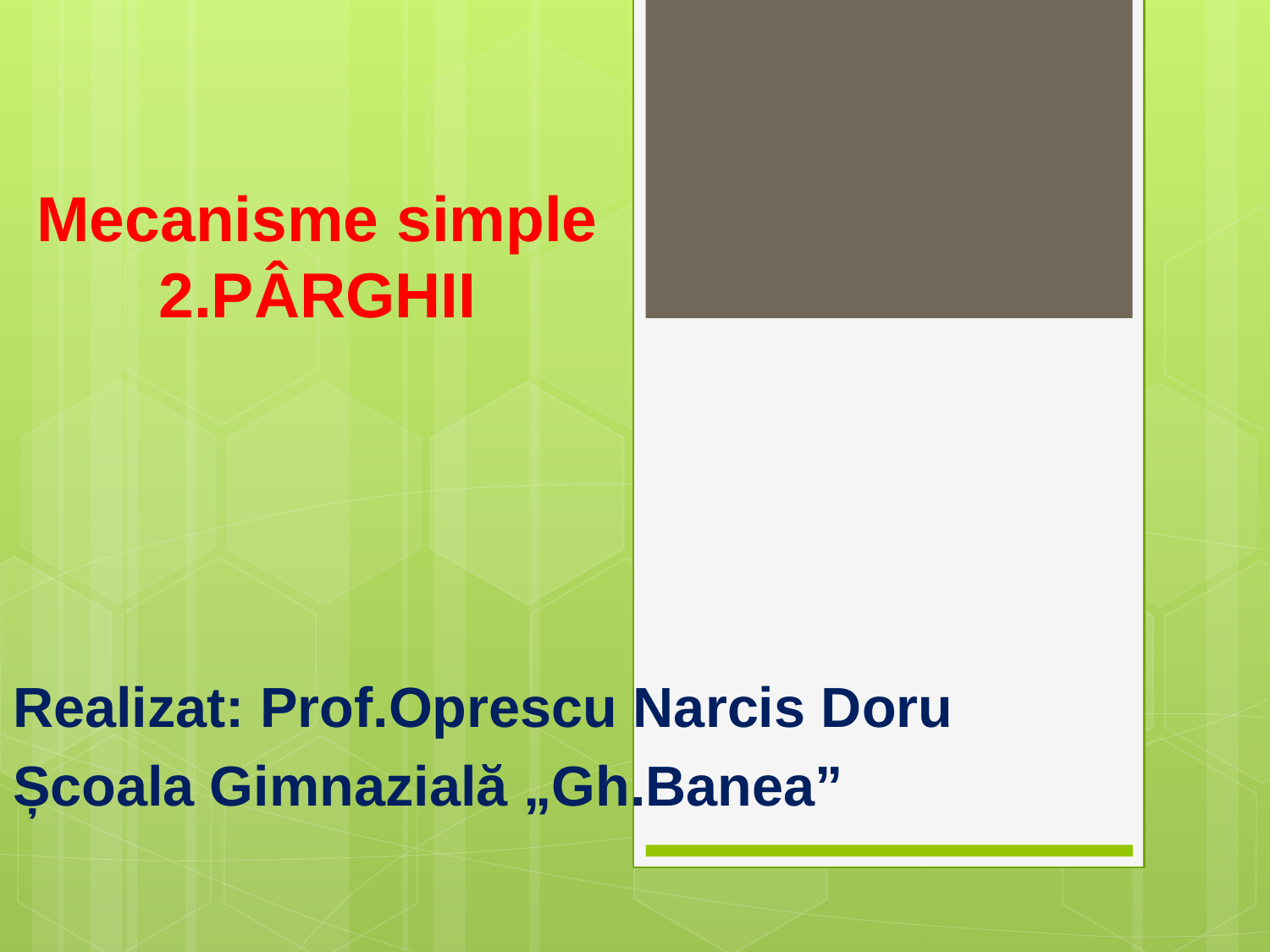

# Mecanisme simple 2.PÂRGHII
Realizat: Prof.Oprescu Narcis Doru
Școala Gimnazială „Gh.Banea”